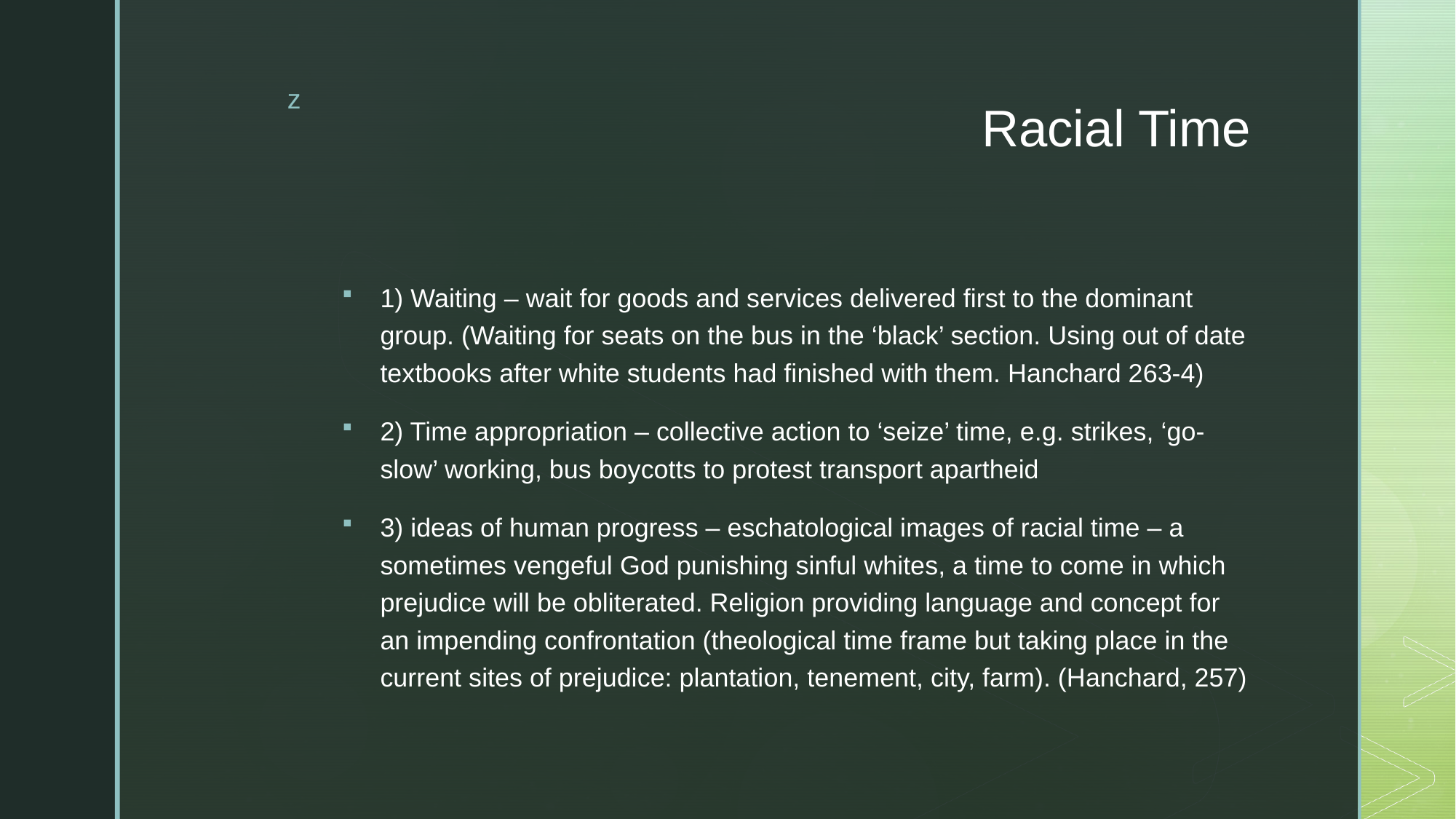

# Racial Time
1) Waiting – wait for goods and services delivered first to the dominant group. (Waiting for seats on the bus in the ‘black’ section. Using out of date textbooks after white students had finished with them. Hanchard 263-4)
2) Time appropriation – collective action to ‘seize’ time, e.g. strikes, ‘go-slow’ working, bus boycotts to protest transport apartheid
3) ideas of human progress – eschatological images of racial time – a sometimes vengeful God punishing sinful whites, a time to come in which prejudice will be obliterated. Religion providing language and concept for an impending confrontation (theological time frame but taking place in the current sites of prejudice: plantation, tenement, city, farm). (Hanchard, 257)